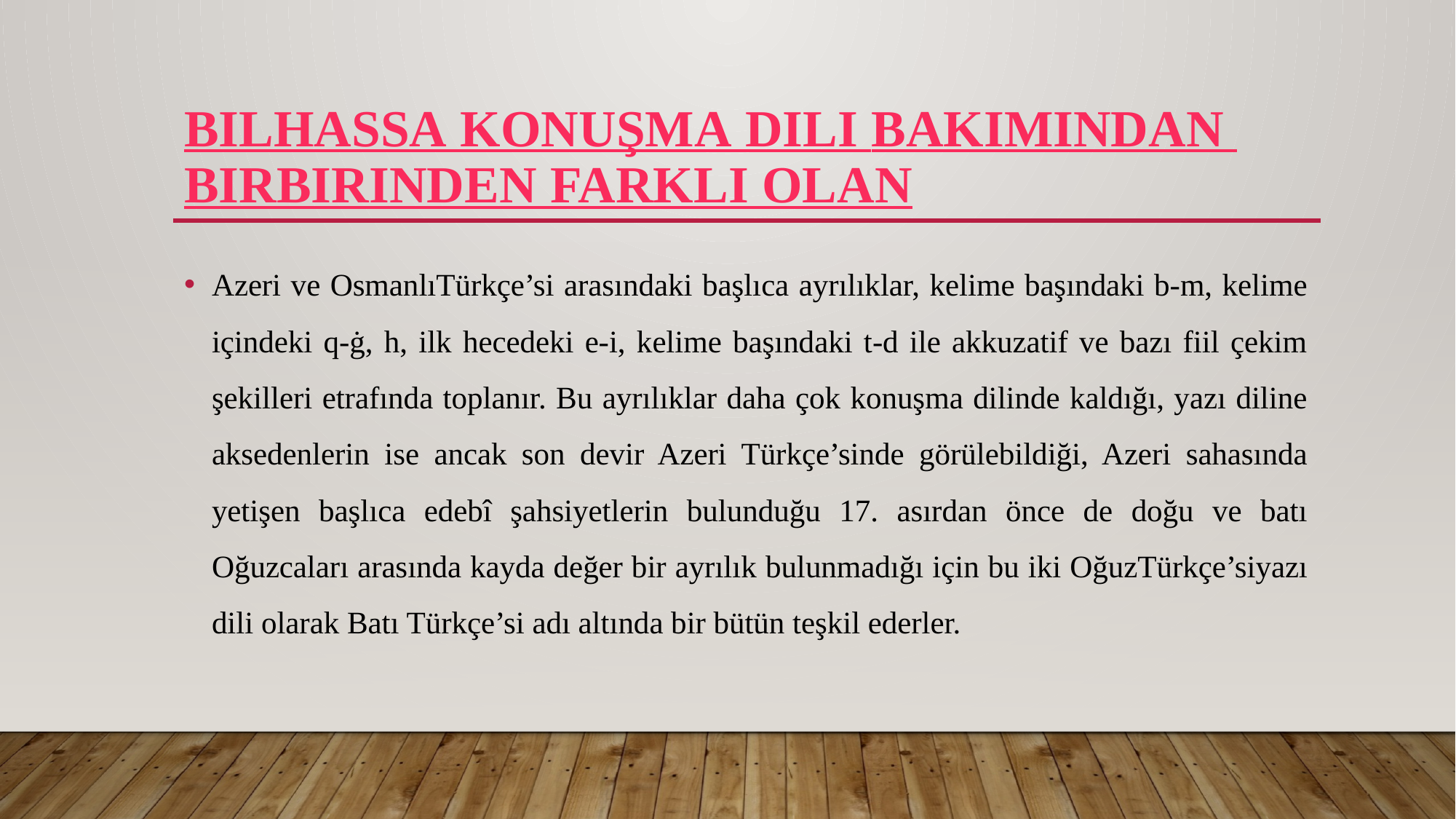

# Bilhassa konuşma dili bakımından birbirinden farklı olan
Azeri ve OsmanlıTürkçe’si arasındaki başlıca ayrılıklar, kelime başındaki b-m, kelime içindeki q-ġ, h, ilk hecedeki e-i, kelime başındaki t-d ile akkuzatif ve bazı fiil çekim şekilleri etrafında toplanır. Bu ayrılıklar daha çok konuşma dilinde kaldığı, yazı diline aksedenlerin ise ancak son devir Azeri Türkçe’sinde görülebildiği, Azeri sahasında yetişen başlıca edebî şahsiyetlerin bulunduğu 17. asırdan önce de doğu ve batı Oğuzcaları arasında kayda değer bir ayrılık bulunmadığı için bu iki OğuzTürkçe’siyazı dili olarak Batı Türkçe’si adı altında bir bütün teşkil ederler.